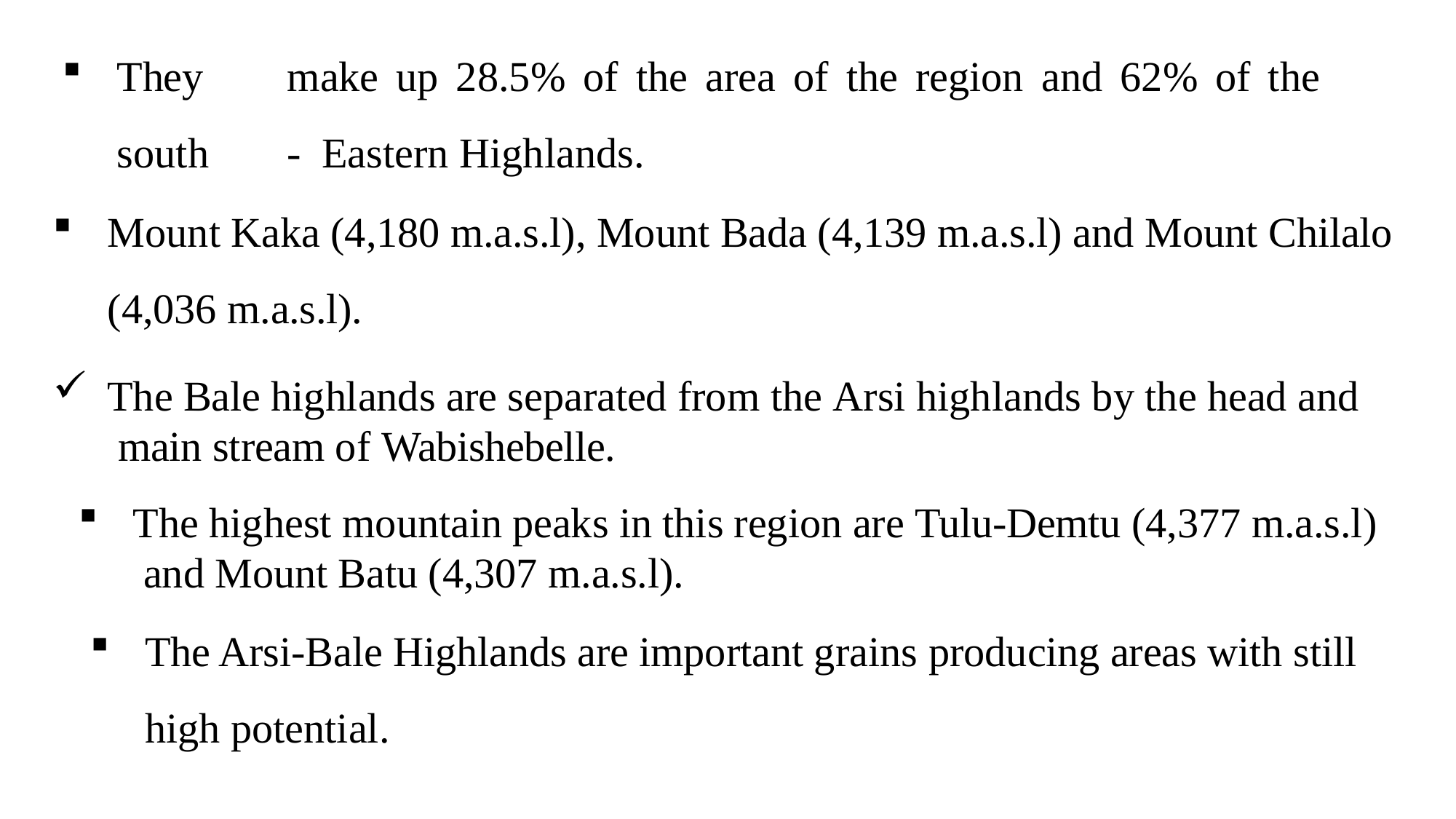

They	make	up	28.5%	of	the	area	of	the	region	and	62%	of	the	south	-  Eastern Highlands.
Mount Kaka (4,180 m.a.s.l), Mount Bada (4,139 m.a.s.l) and Mount Chilalo  (4,036 m.a.s.l).
The Bale highlands are separated from the Arsi highlands by the head and  main stream of Wabishebelle.
The highest mountain peaks in this region are Tulu-Demtu (4,377 m.a.s.l)  and Mount Batu (4,307 m.a.s.l).
The Arsi-Bale Highlands are important grains producing areas with still  high potential.